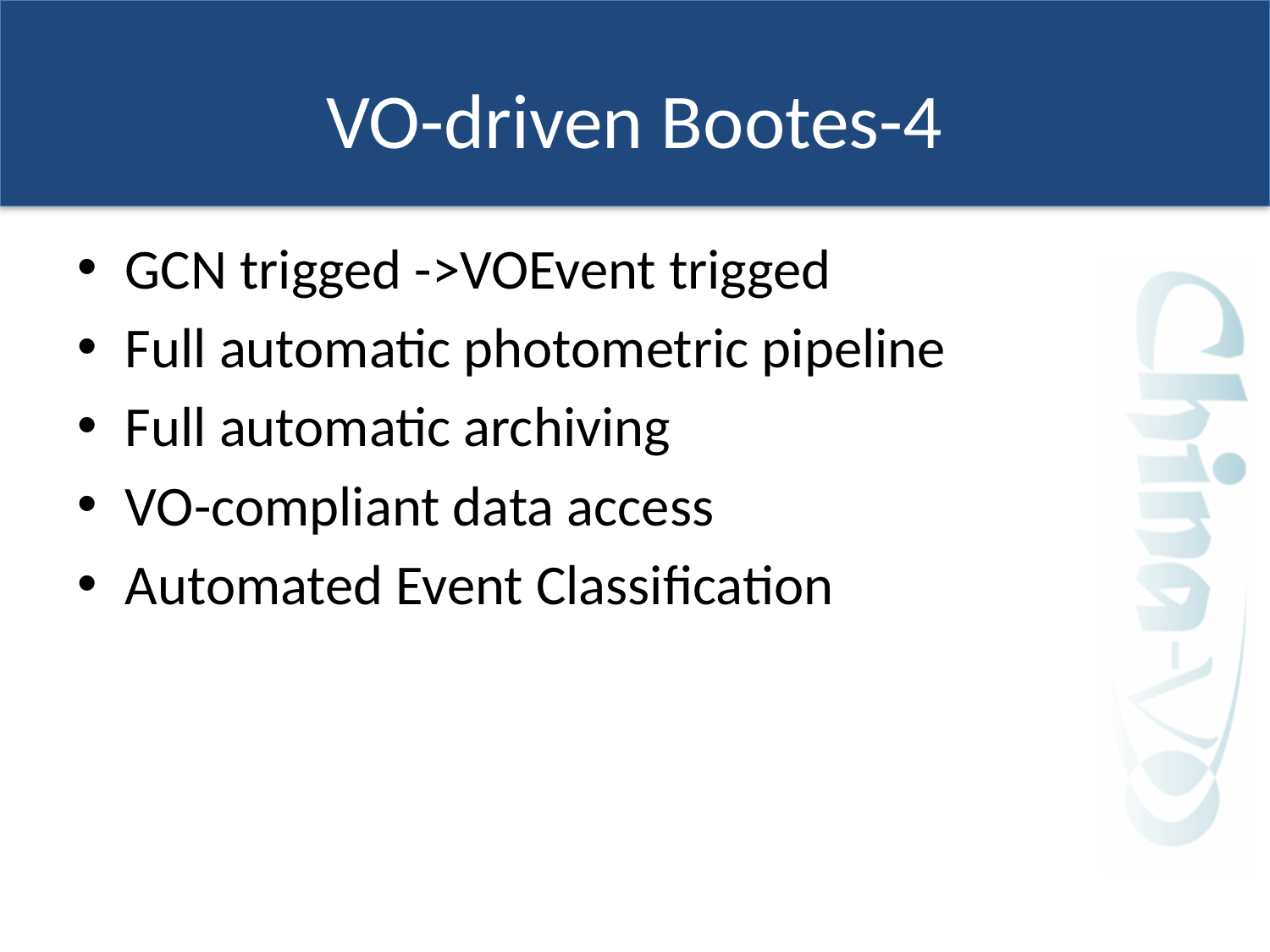

# VO-driven Bootes-4
GCN trigged ->VOEvent trigged
Full automatic photometric pipeline
Full automatic archiving
VO-compliant data access
Automated Event Classification